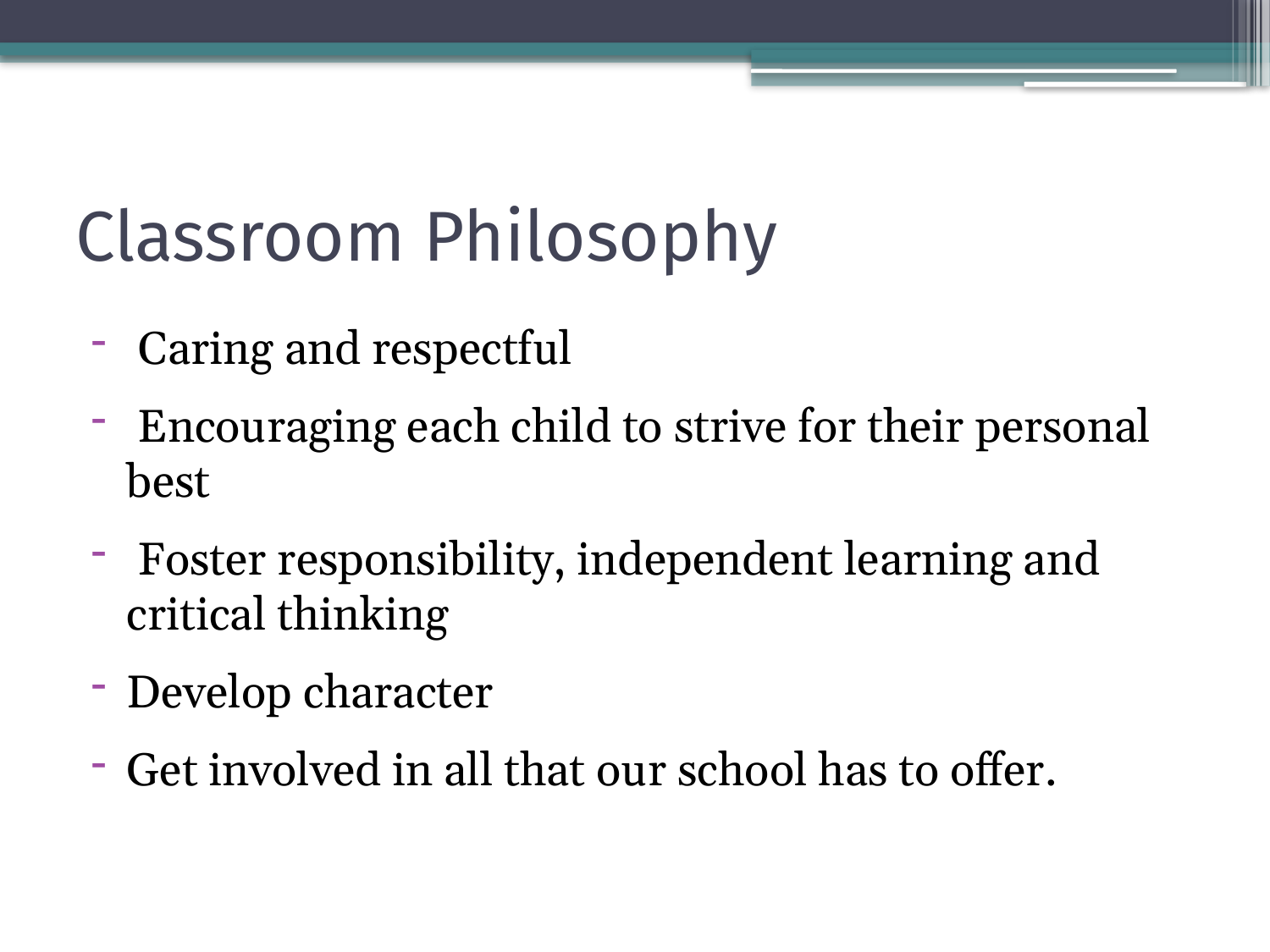

# Classroom Philosophy
 Caring and respectful
 Encouraging each child to strive for their personal best
 Foster responsibility, independent learning and critical thinking
Develop character
Get involved in all that our school has to offer.